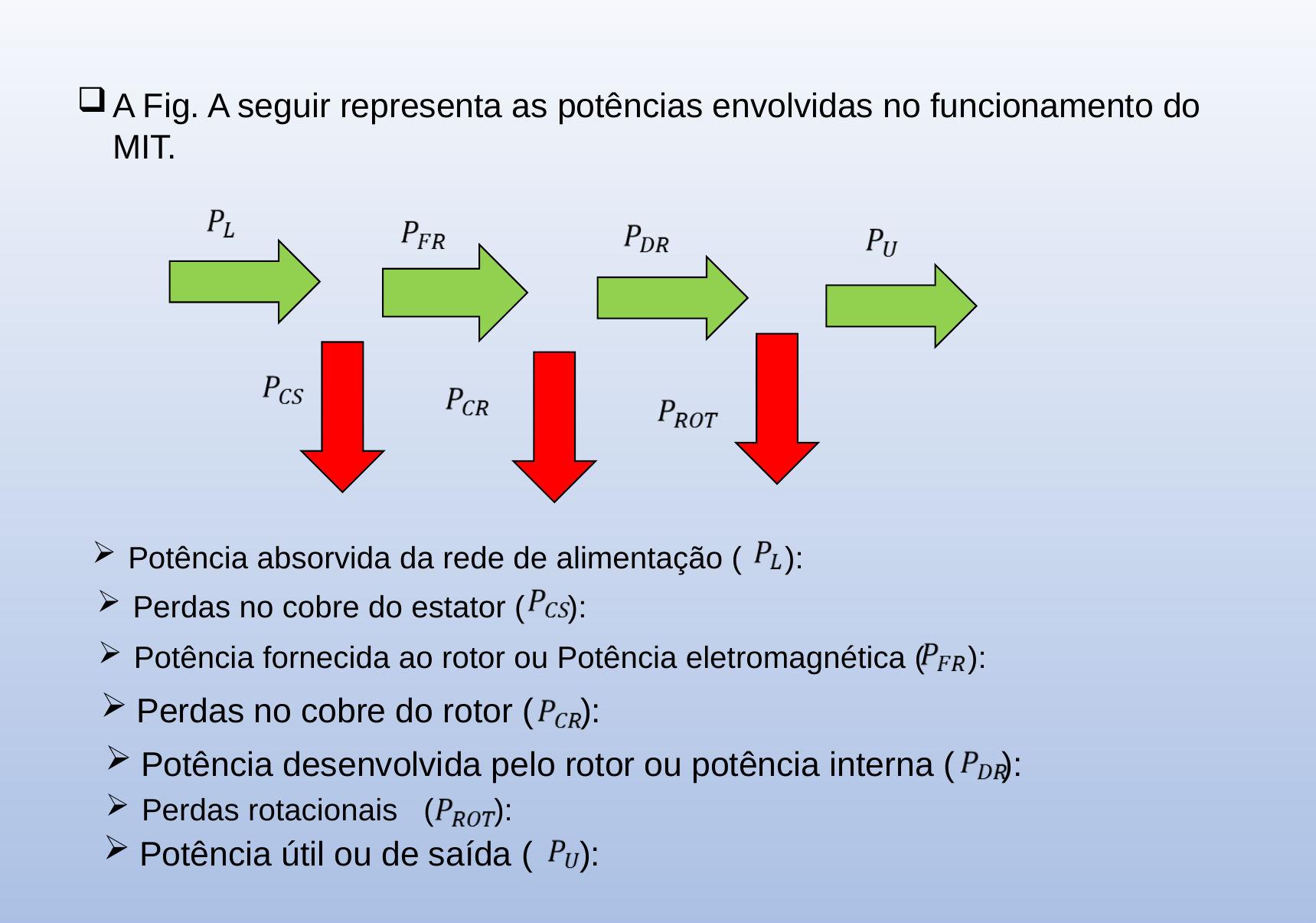

A Fig. A seguir representa as potências envolvidas no funcionamento do MIT.

Potência absorvida da rede de alimentação (     ):

Perdas no cobre do estator (     ):

Potência fornecida ao rotor ou Potência eletromagnética (     ):
Perdas no cobre do rotor (     ):

Potência desenvolvida pelo rotor ou potência interna (     ):

Perdas rotacionais   (       ):

Potência útil ou de saída (     ):